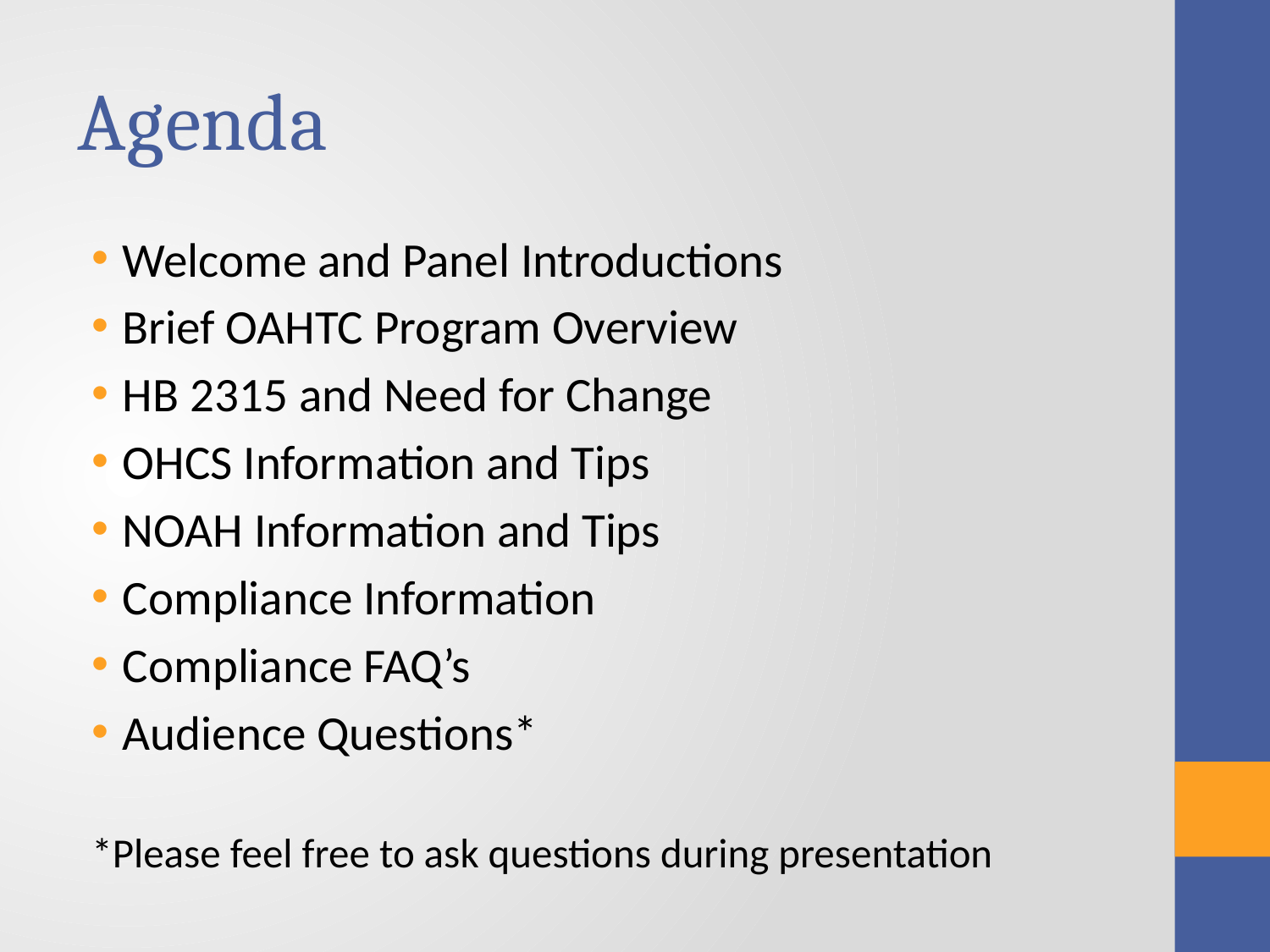

# Agenda
Welcome and Panel Introductions
Brief OAHTC Program Overview
HB 2315 and Need for Change
OHCS Information and Tips
NOAH Information and Tips
Compliance Information
Compliance FAQ’s
Audience Questions*

*Please feel free to ask questions during presentation